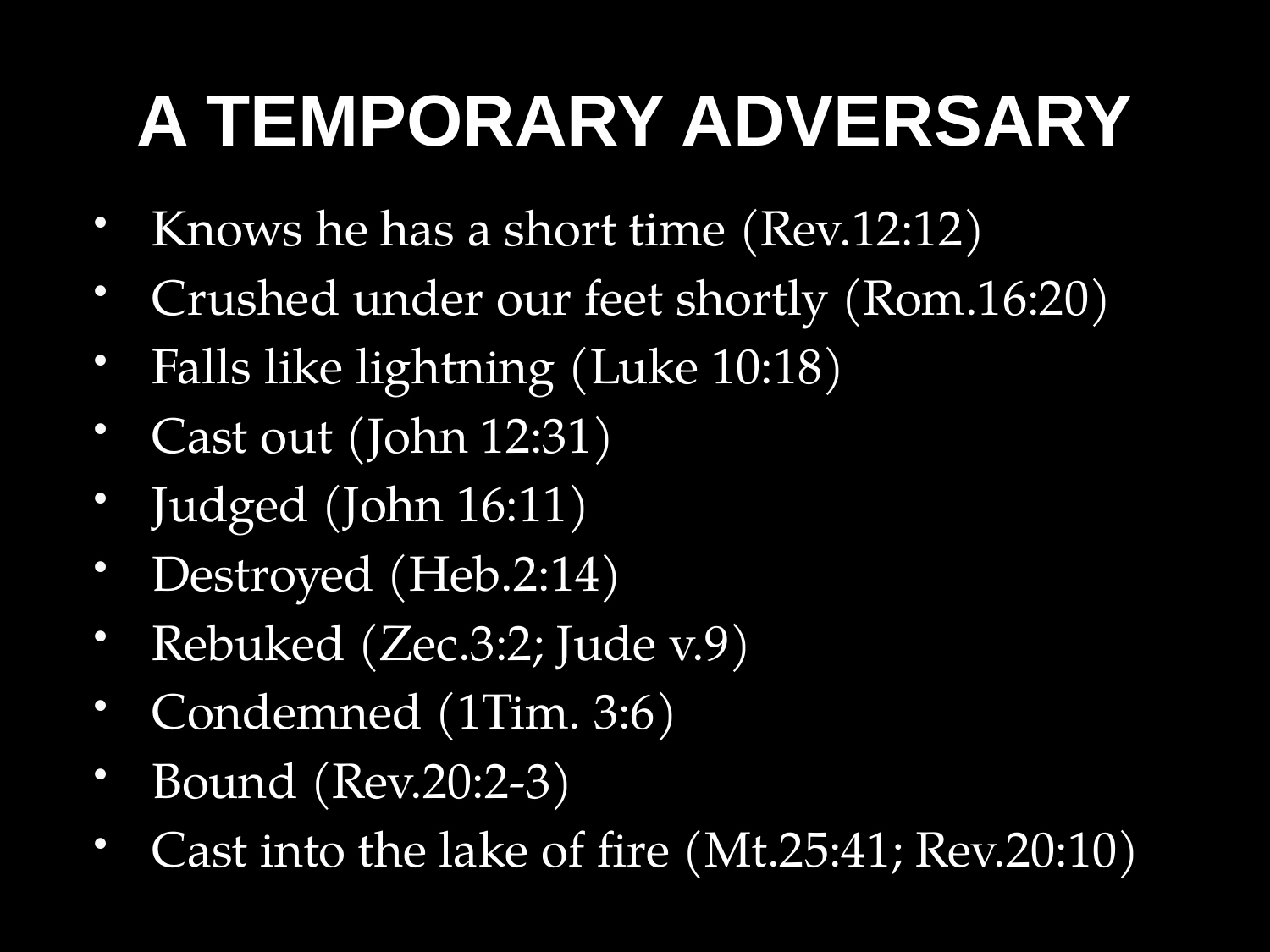

# A TEMPORARY ADVERSARY
Knows he has a short time (Rev.12:12)
Crushed under our feet shortly (Rom.16:20)
Falls like lightning (Luke 10:18)
Cast out (John 12:31)
Judged (John 16:11)
Destroyed (Heb.2:14)
Rebuked (Zec.3:2; Jude v.9)
Condemned (1Tim. 3:6)
Bound (Rev.20:2-3)
Cast into the lake of fire (Mt.25:41; Rev.20:10)